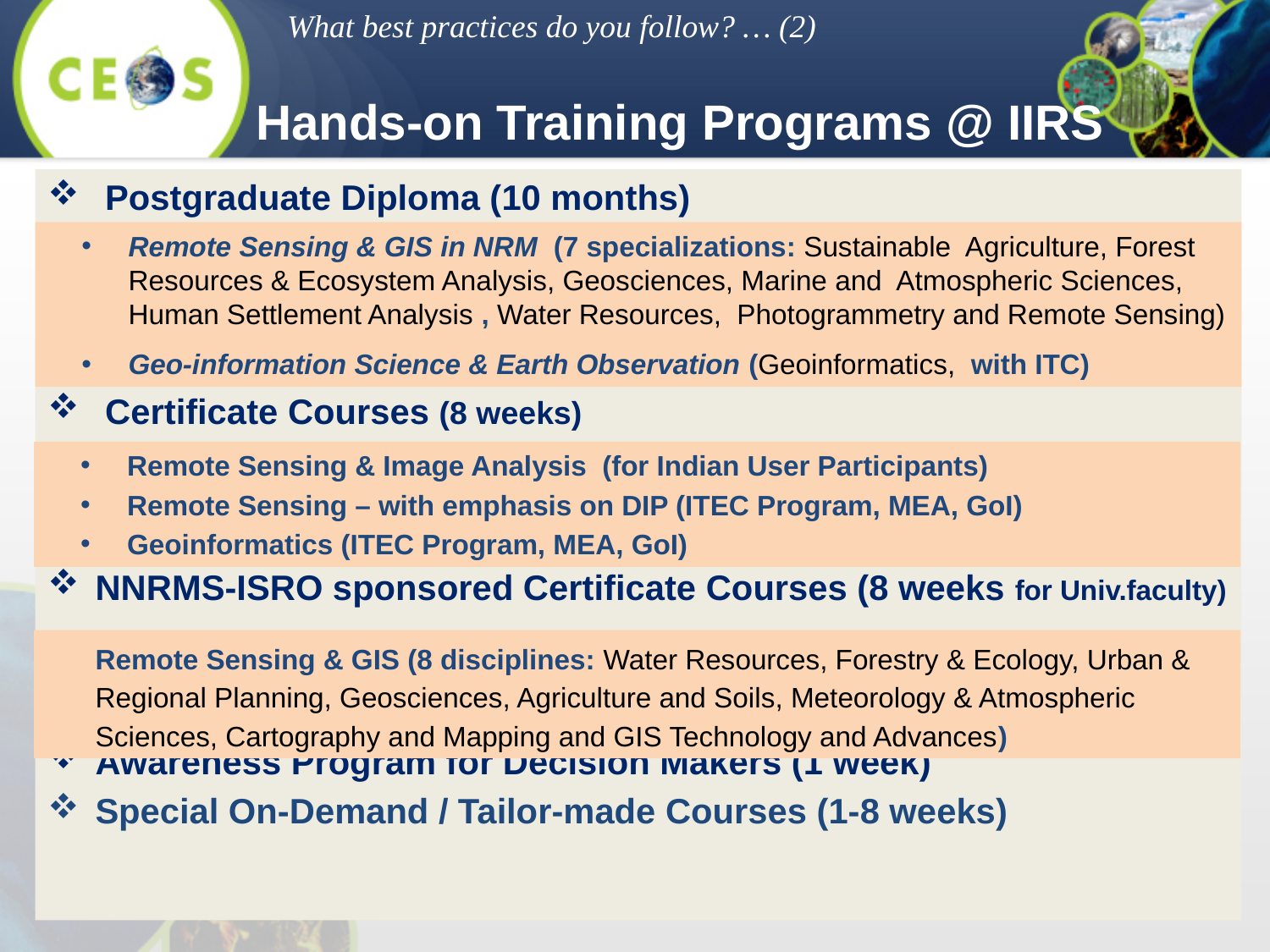

What best practices do you follow? … (2)

Hands-on Training Programs @ IIRS
 Postgraduate Diploma (10 months)

 Certificate Courses (8 weeks)

NNRMS-ISRO sponsored Certificate Courses (8 weeks for Univ.faculty)

Awareness Program for Decision Makers (1 week)
Special On-Demand / Tailor-made Courses (1-8 weeks)

Remote Sensing & GIS in NRM  (7 specializations: Sustainable  Agriculture, Forest Resources & Ecosystem Analysis, Geosciences, Marine and  Atmospheric Sciences, Human Settlement Analysis , Water Resources,  Photogrammetry and Remote Sensing)

Geo-information Science & Earth Observation (Geoinformatics,  with ITC)
Remote Sensing & Image Analysis  (for Indian User Participants)
Remote Sensing – with emphasis on DIP (ITEC Program, MEA, GoI)
Geoinformatics (ITEC Program, MEA, GoI)
	Remote Sensing & GIS (8 disciplines: Water Resources, Forestry & Ecology, Urban & Regional Planning, Geosciences, Agriculture and Soils, Meteorology & Atmospheric Sciences, Cartography and Mapping and GIS Technology and Advances)